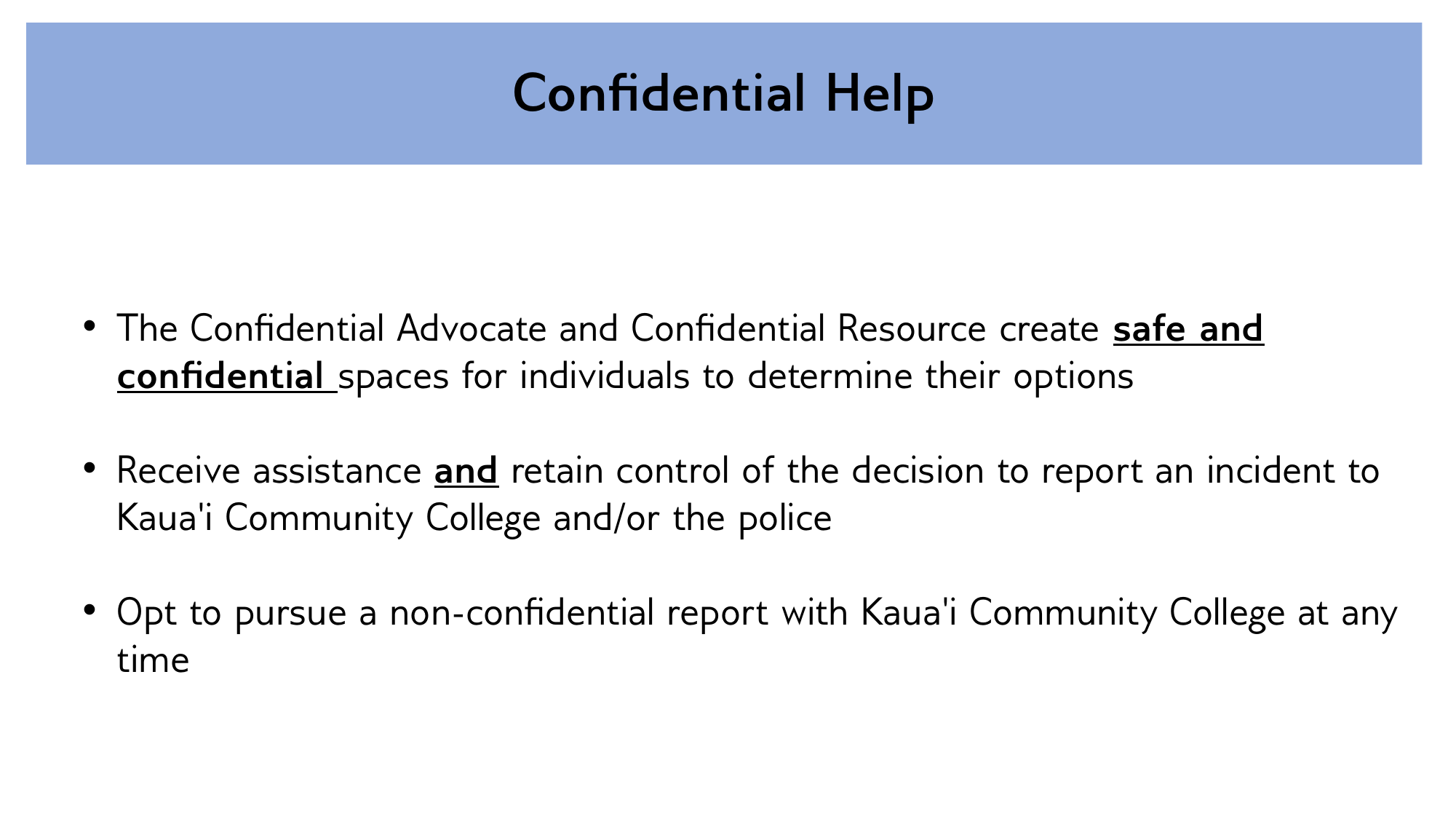

Confidential Help
The Confidential Advocate and Confidential Resource create safe and confidential spaces for individuals to determine their options

Receive assistance and retain control of the decision to report an incident to Kaua'i Community College and/or the police

Opt to pursue a non-confidential report with Kaua'i Community College at any time